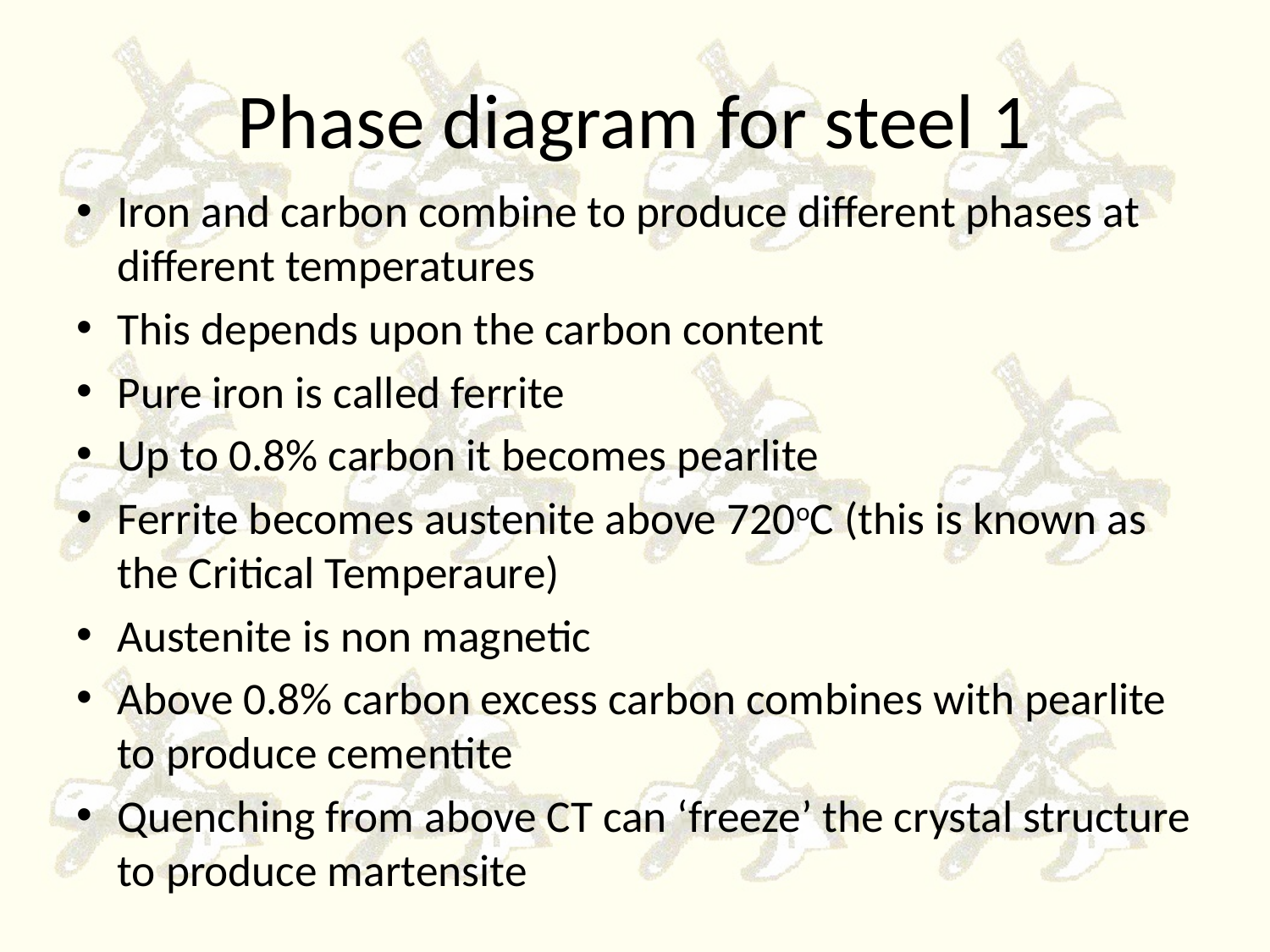

# Phase diagram for steel 1
Iron and carbon combine to produce different phases at different temperatures
This depends upon the carbon content
Pure iron is called ferrite
Up to 0.8% carbon it becomes pearlite
Ferrite becomes austenite above 720oC (this is known as the Critical Temperaure)
Austenite is non magnetic
Above 0.8% carbon excess carbon combines with pearlite to produce cementite
Quenching from above CT can ‘freeze’ the crystal structure to produce martensite